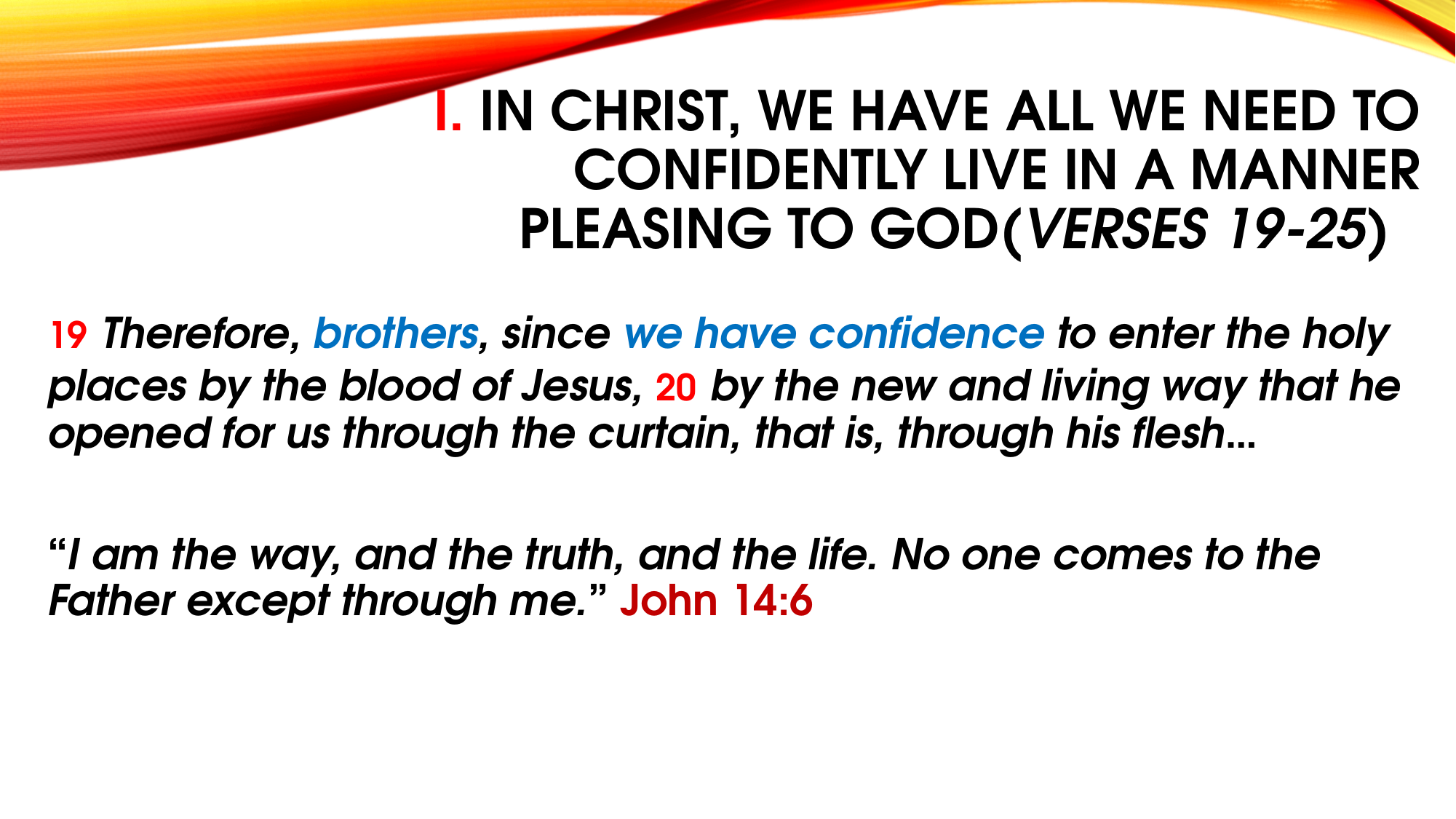

# I. In Christ, we have all we need to confidently live in a manner pleasing to God(verses 19-25)
19 Therefore, brothers, since we have confidence to enter the holy places by the blood of Jesus, 20 by the new and living way that he opened for us through the curtain, that is, through his flesh…

“I am the way, and the truth, and the life. No one comes to the Father except through me.” John 14:6